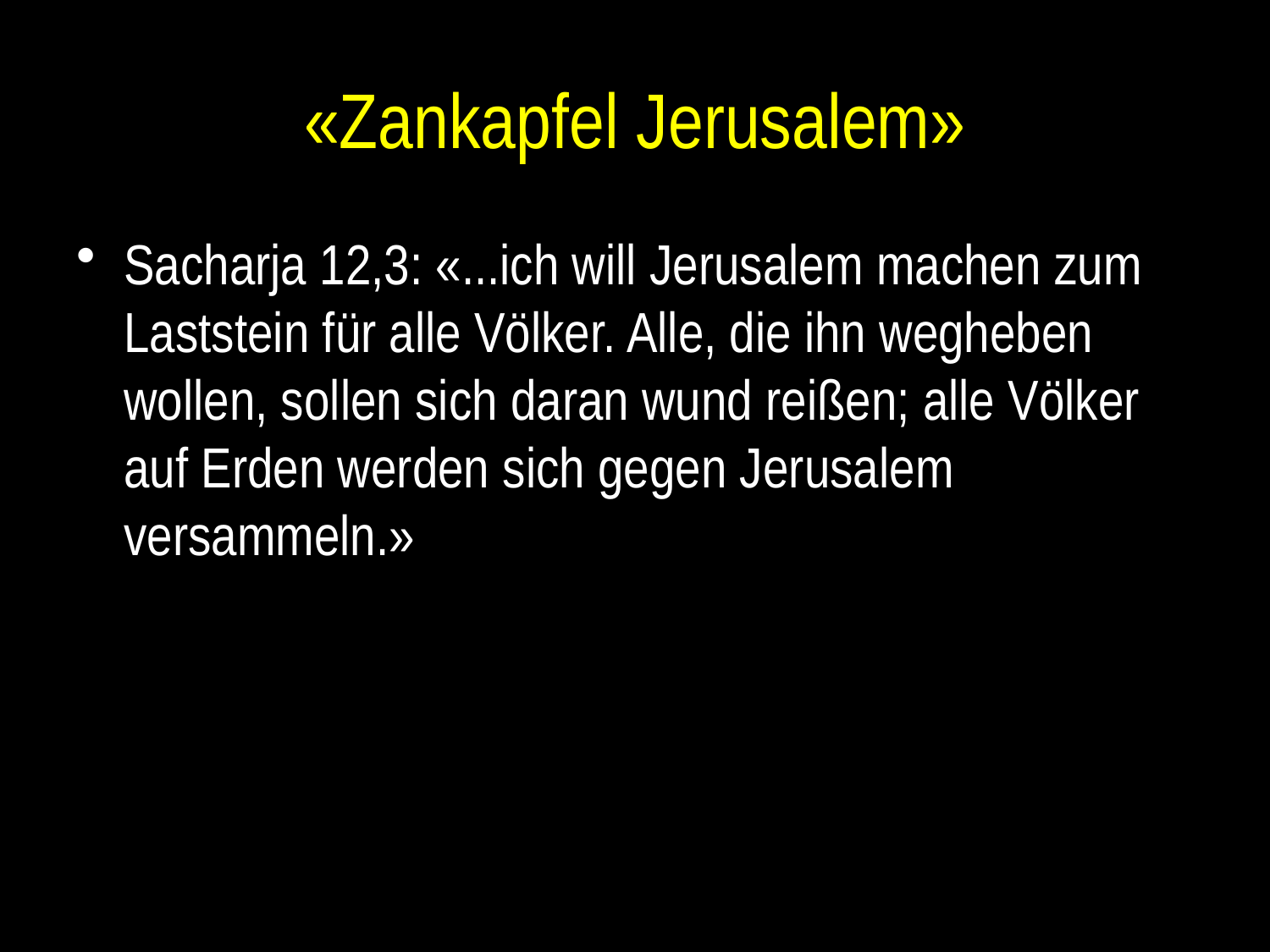

# «Zankapfel Jerusalem»
Sacharja 12,3: «...ich will Jerusalem machen zum Laststein für alle Völker. Alle, die ihn wegheben wollen, sollen sich daran wund reißen; alle Völker auf Erden werden sich gegen Jerusalem versammeln.»